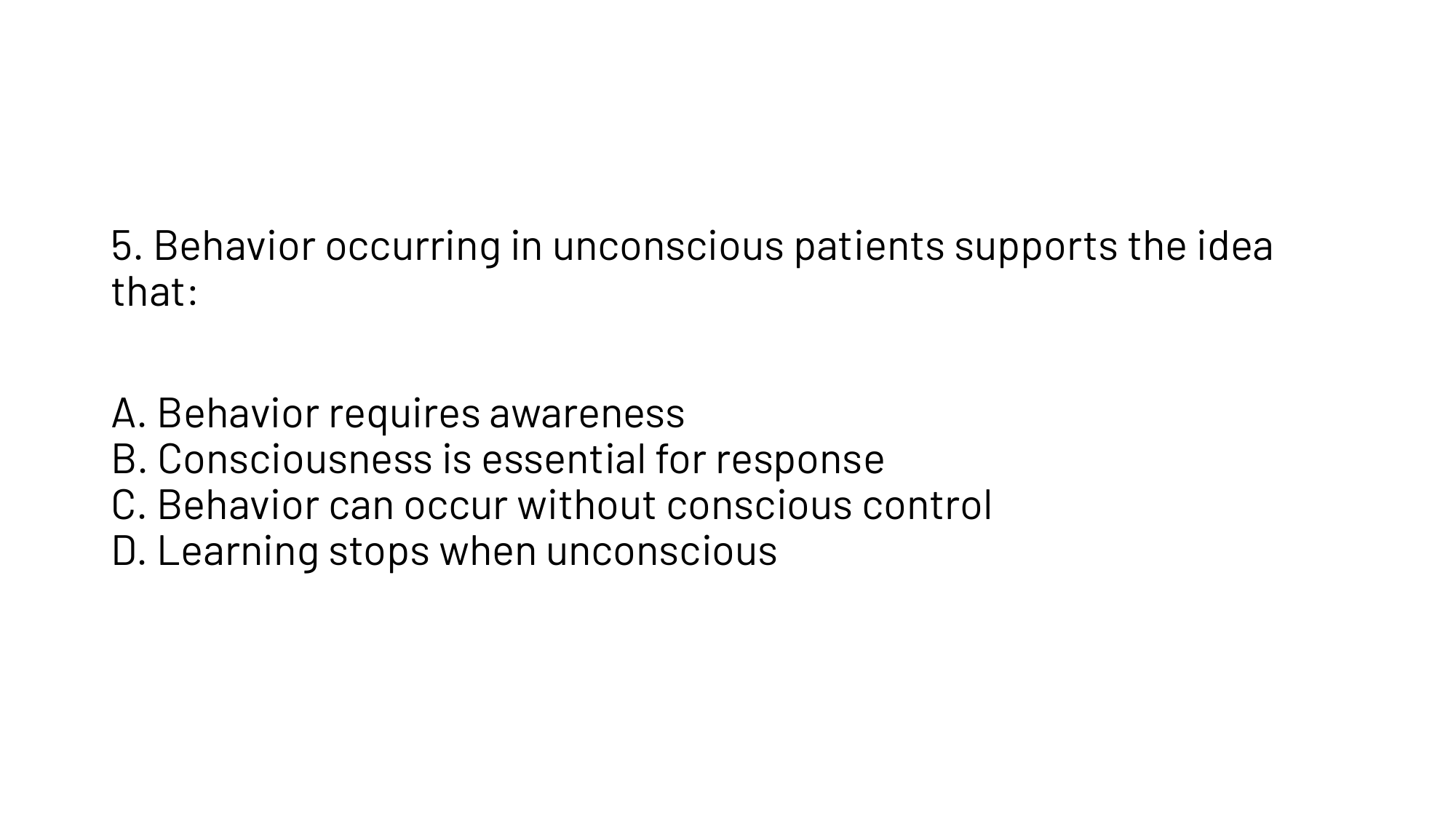

#
5. Behavior occurring in unconscious patients supports the idea that:

A. Behavior requires awareness
B. Consciousness is essential for response
C. Behavior can occur without conscious control
D. Learning stops when unconscious